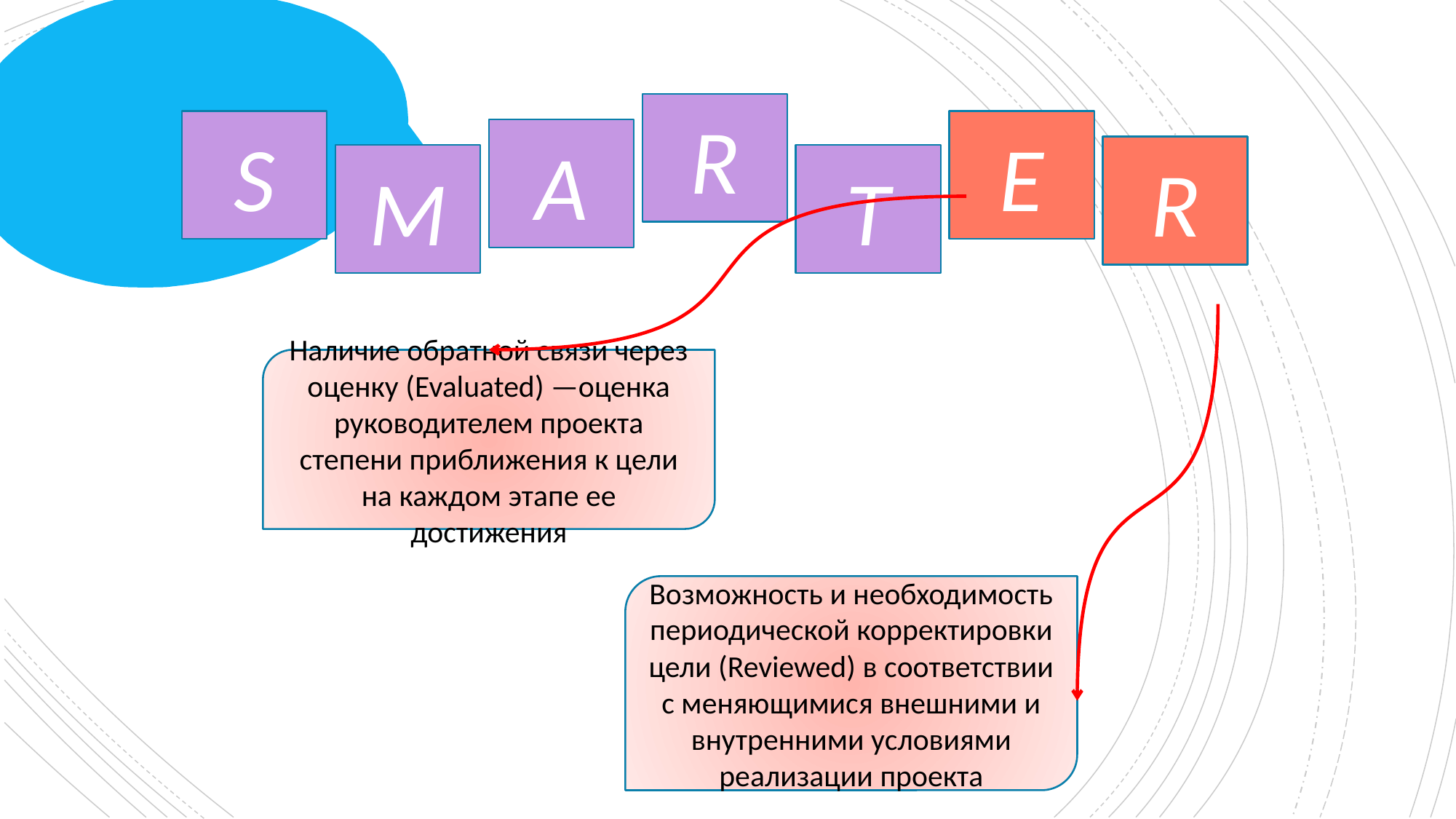

R
S
E
A
R
M
T
Наличие обратной связи через оценку (Evaluated) —оценка руководителем проекта степени приближения к цели на каждом этапе ее достижения
Возможность и необходимость периодической корректировки цели (Reviewed) в соответствии с меняющимися внешними и внутренними условиями реализации проекта